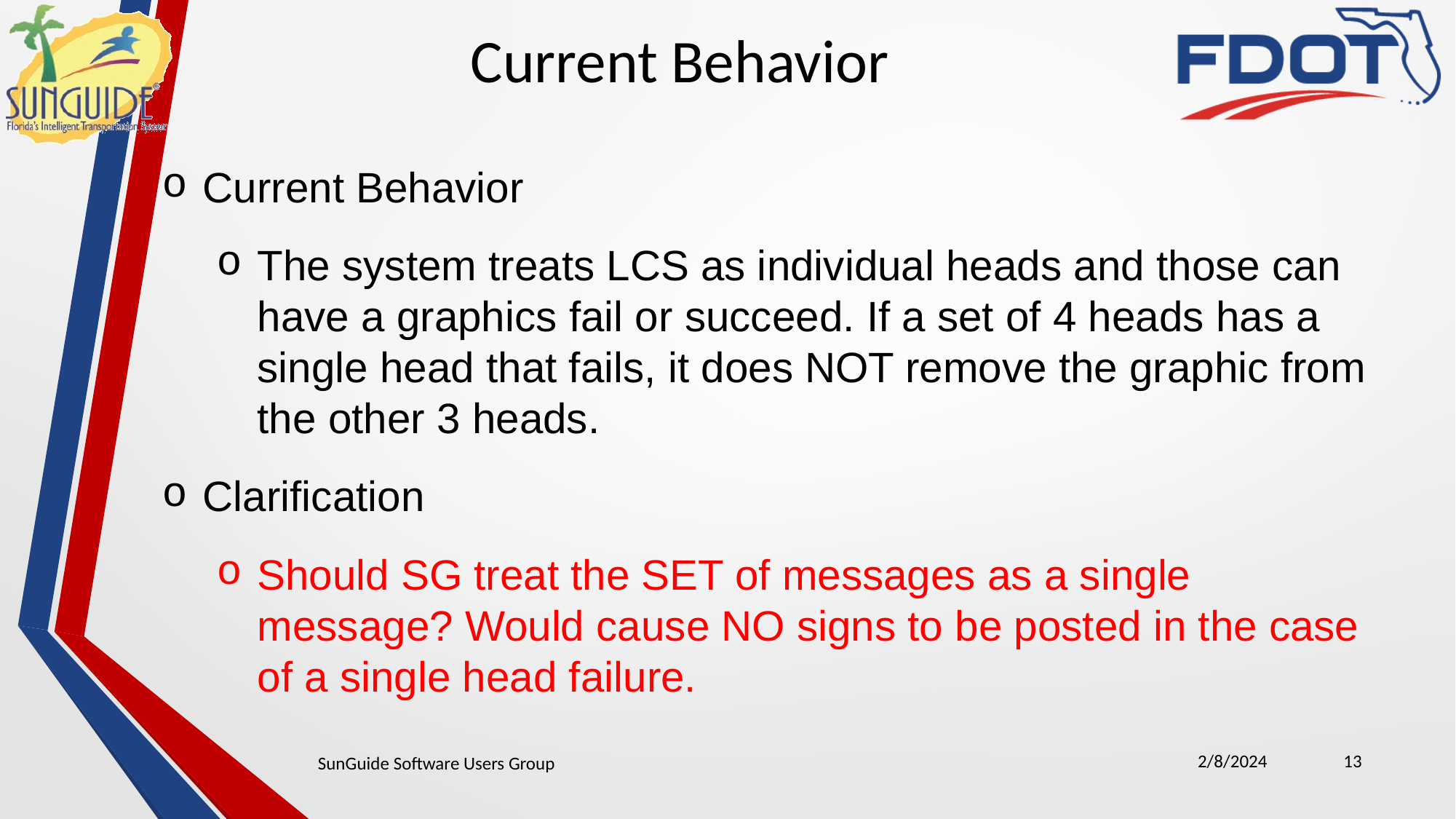

Current Behavior
Current Behavior
The system treats LCS as individual heads and those can have a graphics fail or succeed. If a set of 4 heads has a single head that fails, it does NOT remove the graphic from the other 3 heads.
Clarification
Should SG treat the SET of messages as a single message? Would cause NO signs to be posted in the case of a single head failure.
2/8/2024
13
SunGuide Software Users Group